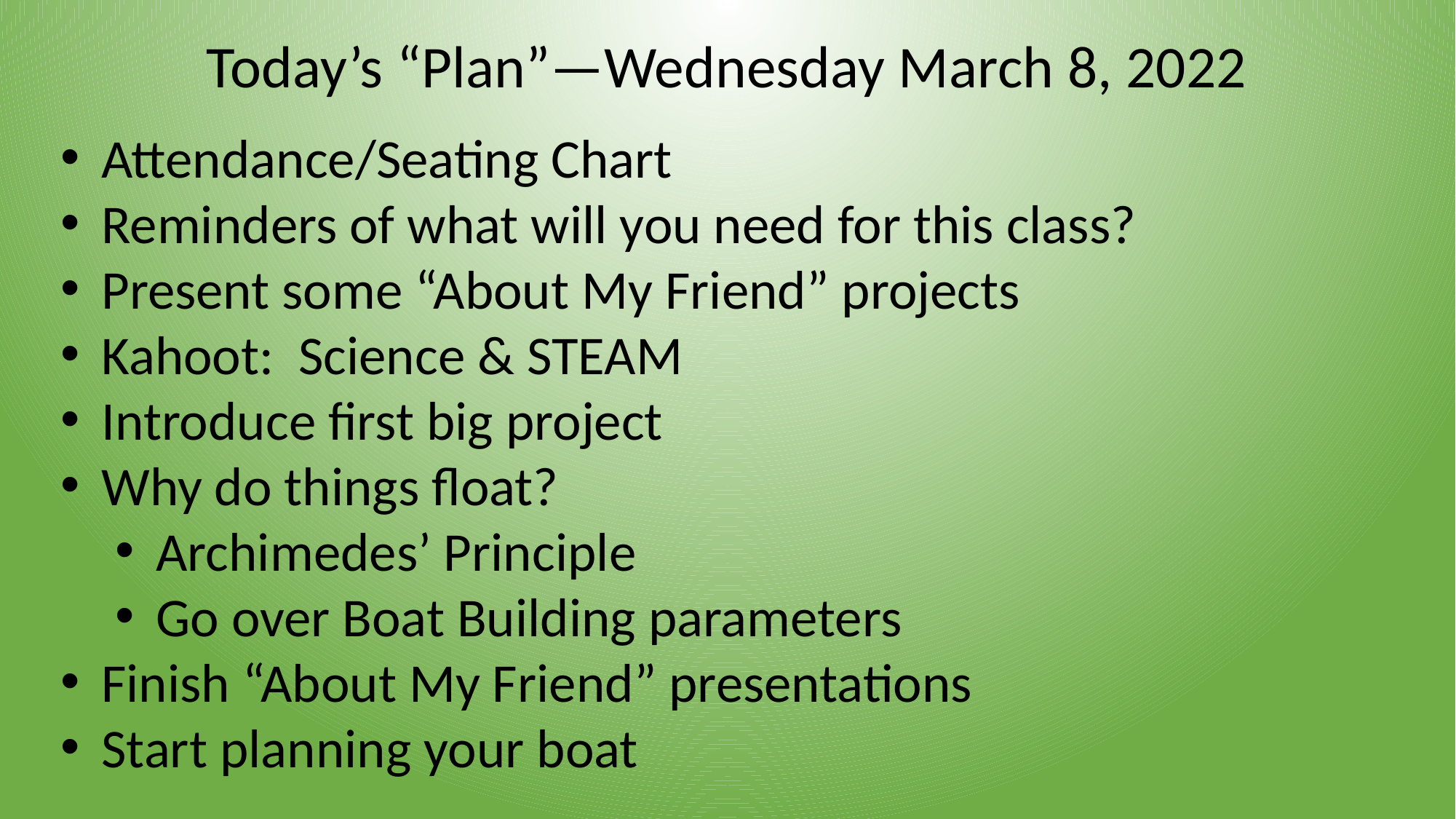

# Today’s “Plan”—Wednesday March 8, 2022
Attendance/Seating Chart
Reminders of what will you need for this class?
Present some “About My Friend” projects
Kahoot:  Science & STEAM
Introduce first big project
Why do things float?
Archimedes’ Principle
Go over Boat Building parameters
Finish “About My Friend” presentations
Start planning your boat